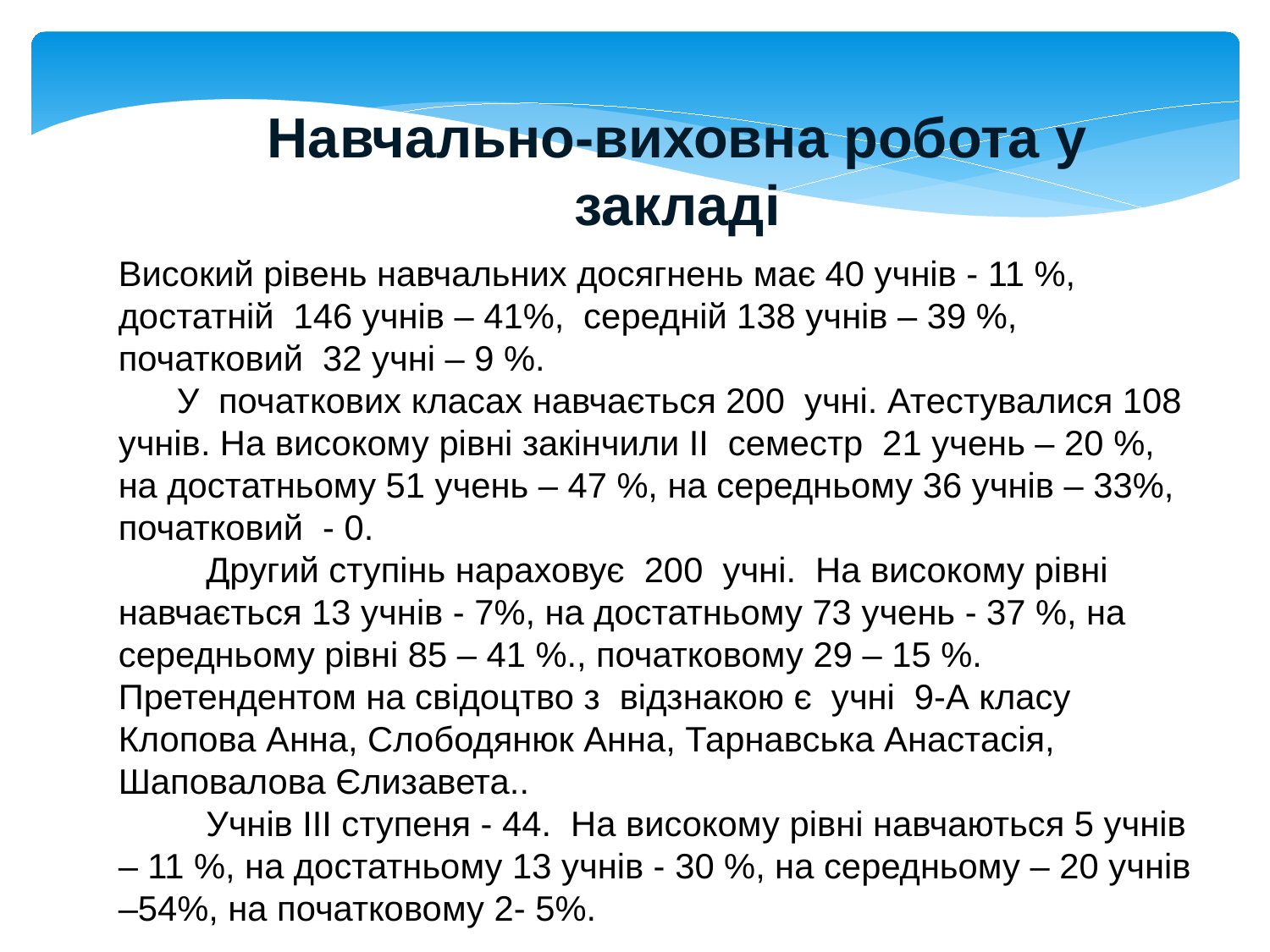

Навчально-виховна робота у закладі
Високий рівень навчальних досягнень має 40 учнів - 11 %, достатній  146 учнів – 41%,  середній 138 учнів – 39 %, початковий  32 учні – 9 %.
      У  початкових класах навчається 200  учні. Атестувалися 108 учнів. На високому рівні закінчили ІІ  семестр  21 учень – 20 %, на достатньому 51 учень – 47 %, на середньому 36 учнів – 33%, початковий  - 0.
         Другий ступінь нараховує  200  учні.  На високому рівні навчається 13 учнів - 7%, на достатньому 73 учень - 37 %, на середньому рівні 85 – 41 %., початковому 29 – 15 %. Претендентом на свідоцтво з  відзнакою є  учні  9-А класу Клопова Анна, Слободянюк Анна, Тарнавська Анастасія, Шаповалова Єлизавета..
         Учнів ІІІ ступеня - 44.  На високому рівні навчаються 5 учнів – 11 %, на достатньому 13 учнів - 30 %, на середньому – 20 учнів –54%, на початковому 2- 5%.